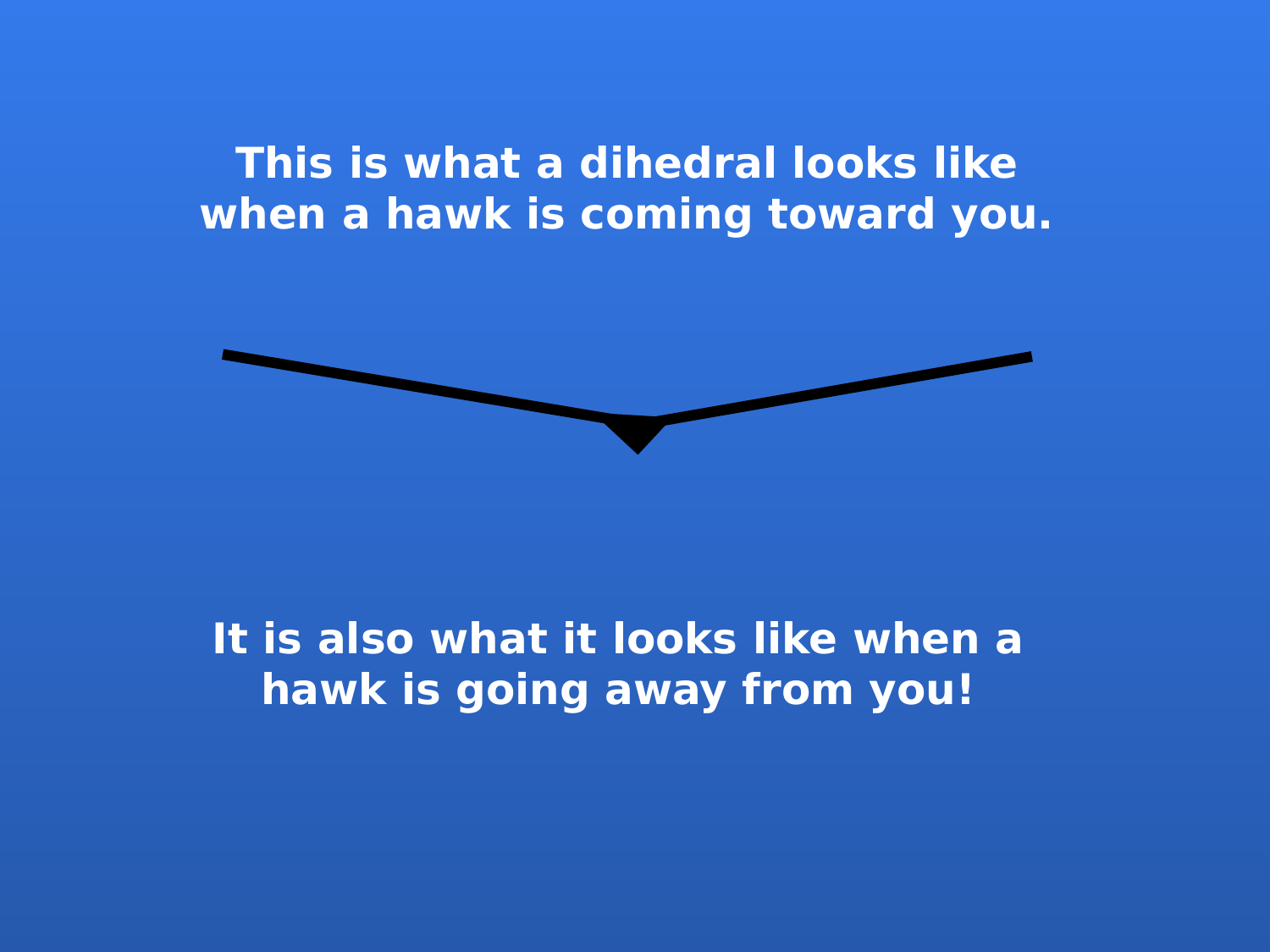

This is what a dihedral looks like
when a hawk is coming toward you.

It is also what it looks like when a
hawk is going away from you!